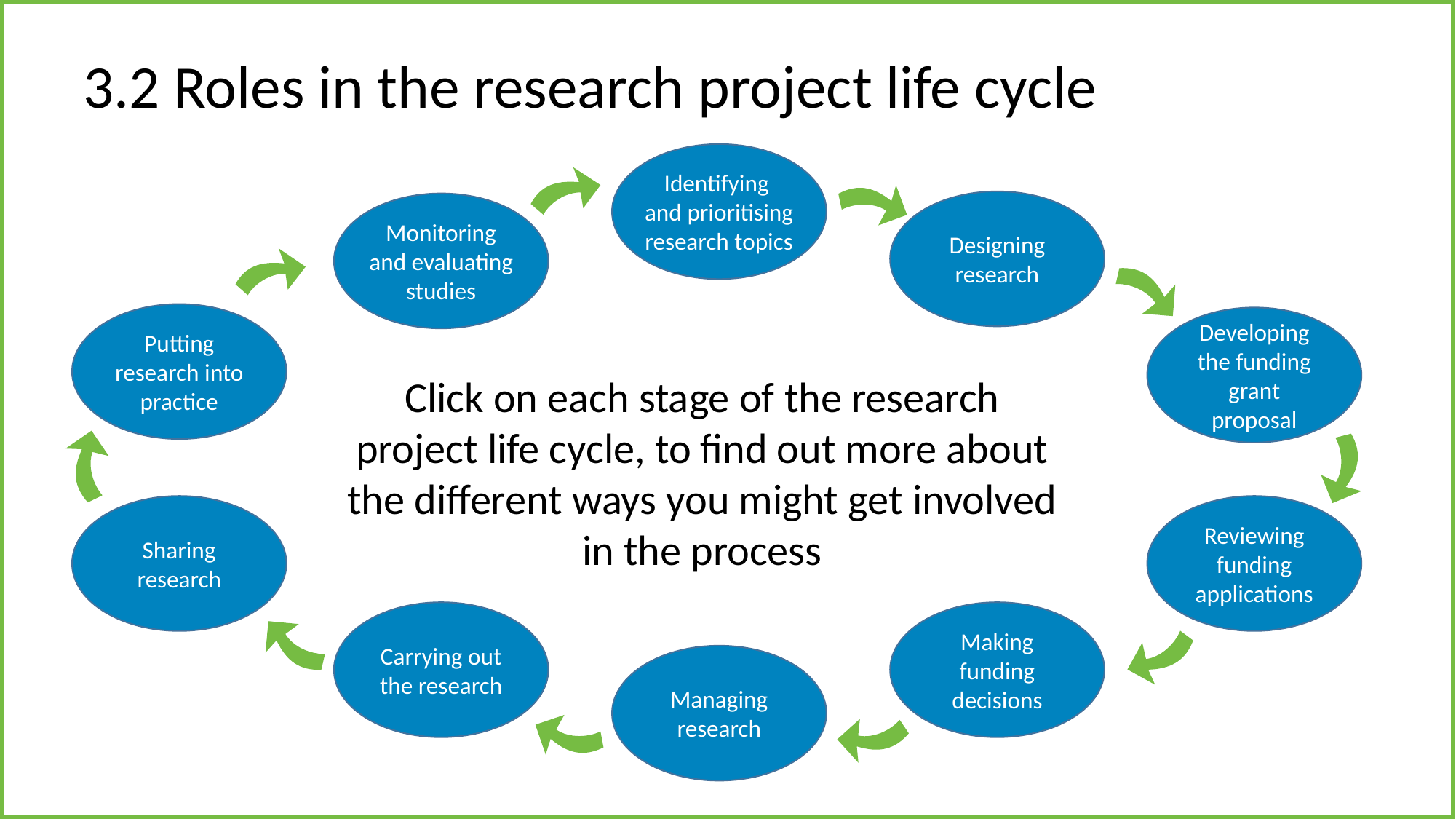

# 3.2 Roles in the research project life cycle
Identifying
and prioritising research topics

Designing research
Monitoring and evaluating studies

Putting research into practice
Developing the funding grant proposal
Click on each stage of the research project life cycle, to find out more about the different ways you might get involved in the process

Sharing research
Reviewing funding applications
Carrying out the research
Making funding decisions

Managing research